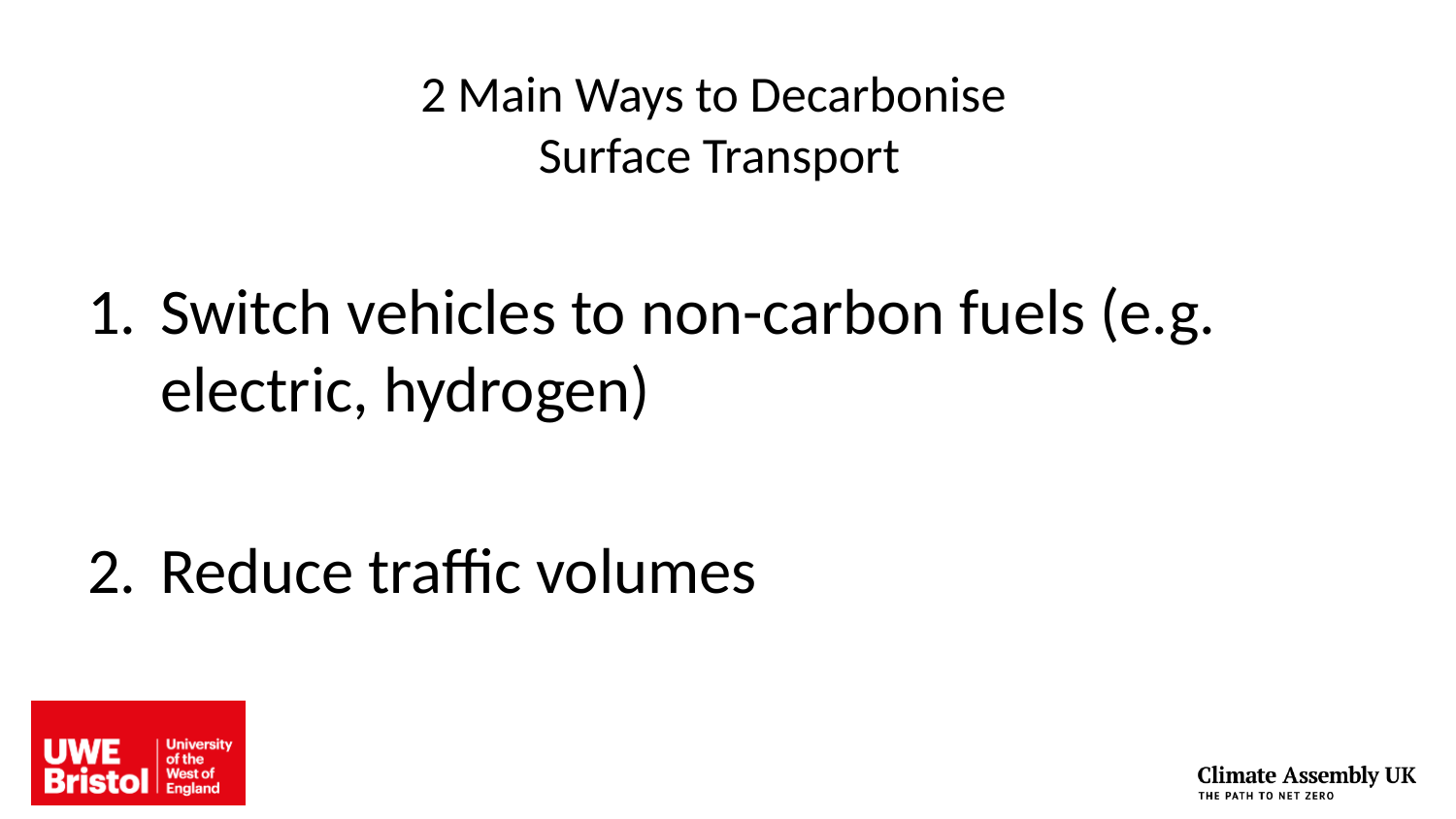

# 2 Main Ways to Decarbonise Surface Transport

Switch vehicles to non-carbon fuels (e.g. electric, hydrogen)

Reduce traffic volumes